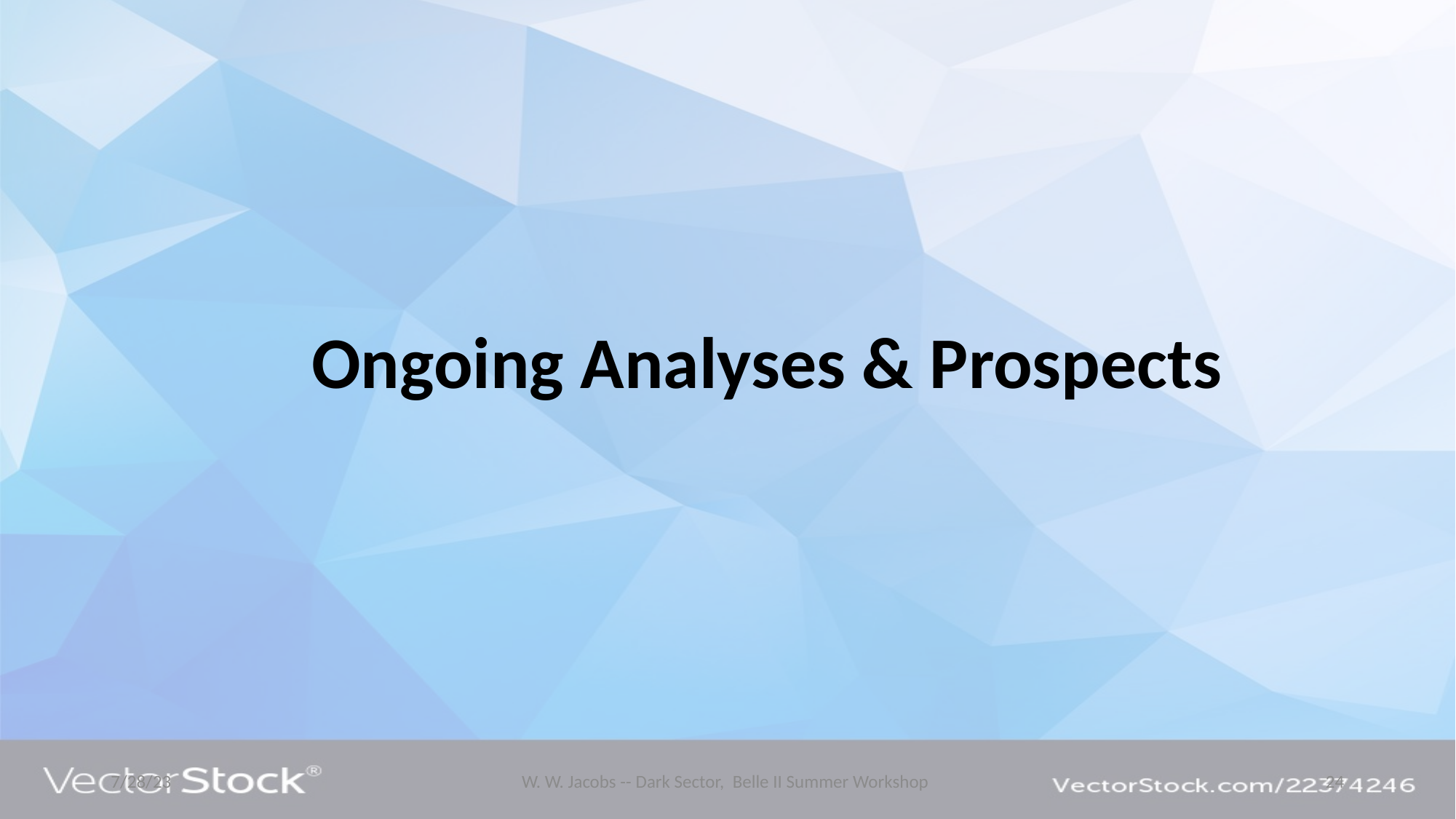

Ongoing Analyses & Prospects
7/28/23
W. W. Jacobs -- Dark Sector,  Belle II Summer Workshop
24